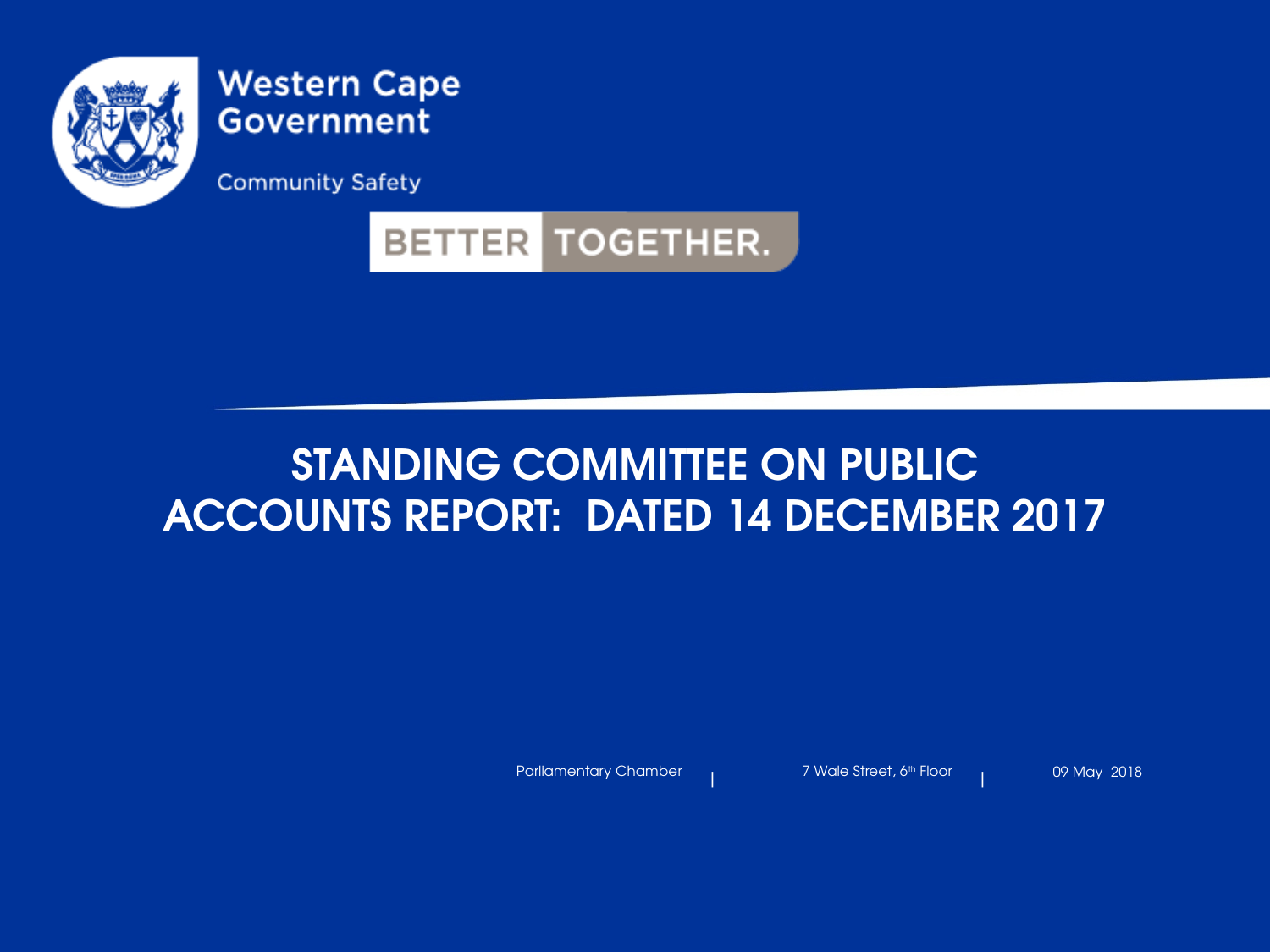

# standing committee ON PUBLIC ACCOUNTS Report:  DATED 14 DECEMBER 2017
Parliamentary Chamber
7 Wale Street, 6th Floor
09 May  2018
|
|